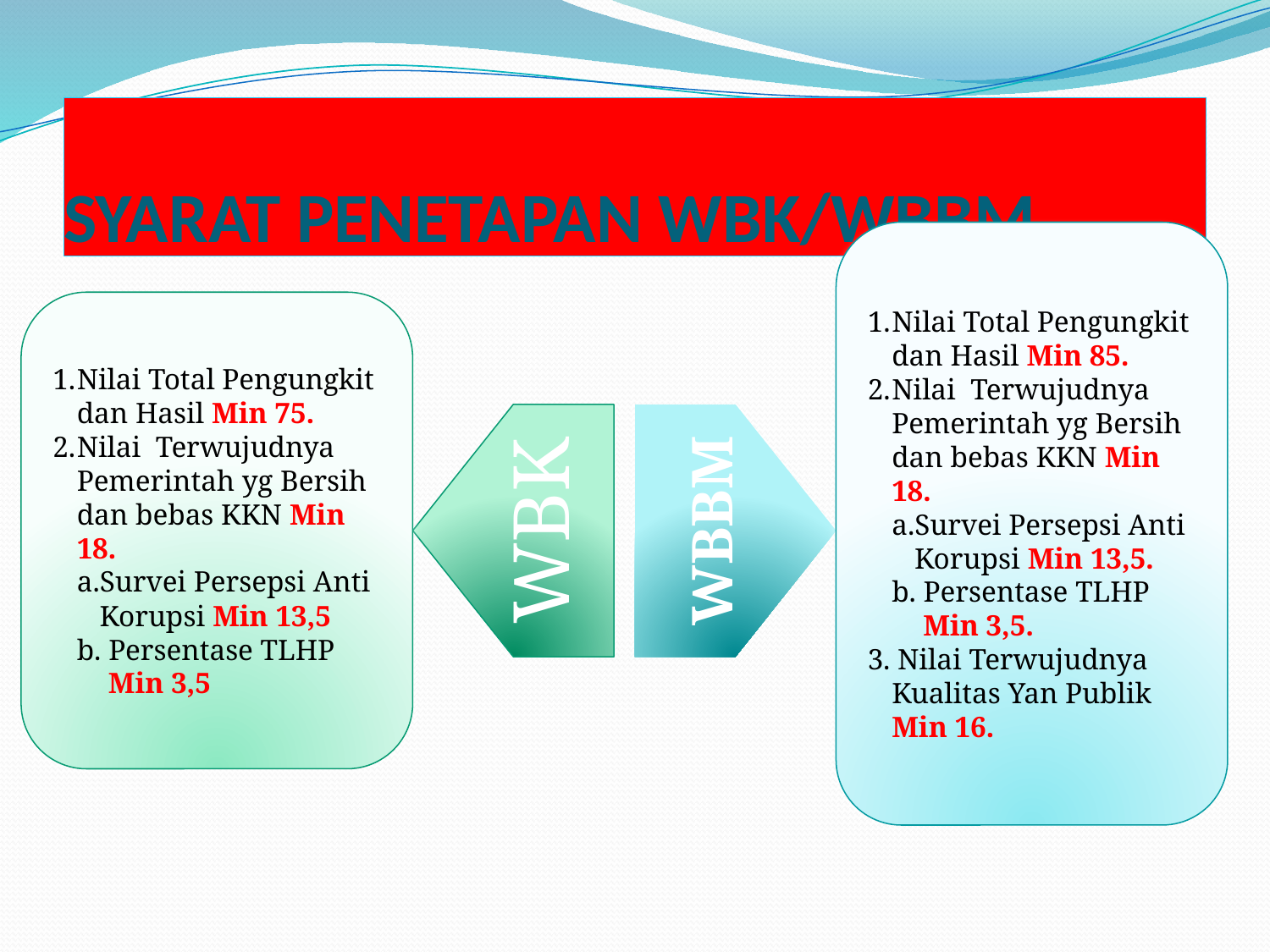

# SYARAT PENETAPAN WBK/WBBM
Nilai Total Pengungkit dan Hasil Min 85.
Nilai  Terwujudnya Pemerintah yg Bersih dan bebas KKN Min 18.
Survei Persepsi Anti Korupsi Min 13,5.
b. Persentase TLHP Min 3,5.
3. Nilai Terwujudnya Kualitas Yan Publik Min 16.
Nilai Total Pengungkit dan Hasil Min 75.
Nilai  Terwujudnya Pemerintah yg Bersih dan bebas KKN Min 18.
Survei Persepsi Anti Korupsi Min 13,5
b. Persentase TLHP Min 3,5
WBK
WBBM